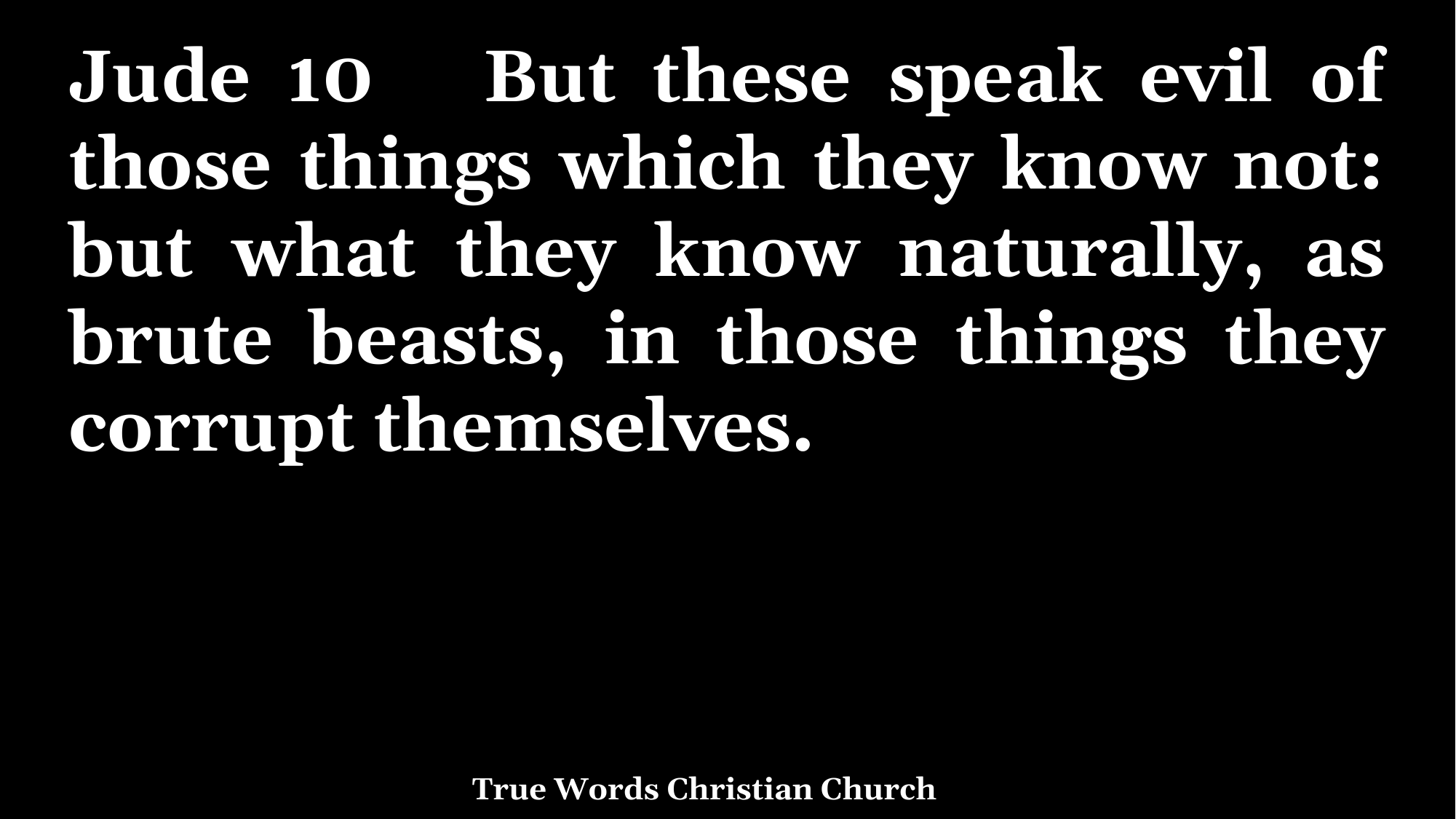

Jude 10   But these speak evil of those things which they know not: but what they know naturally, as brute beasts, in those things they corrupt themselves.
True Words Christian Church